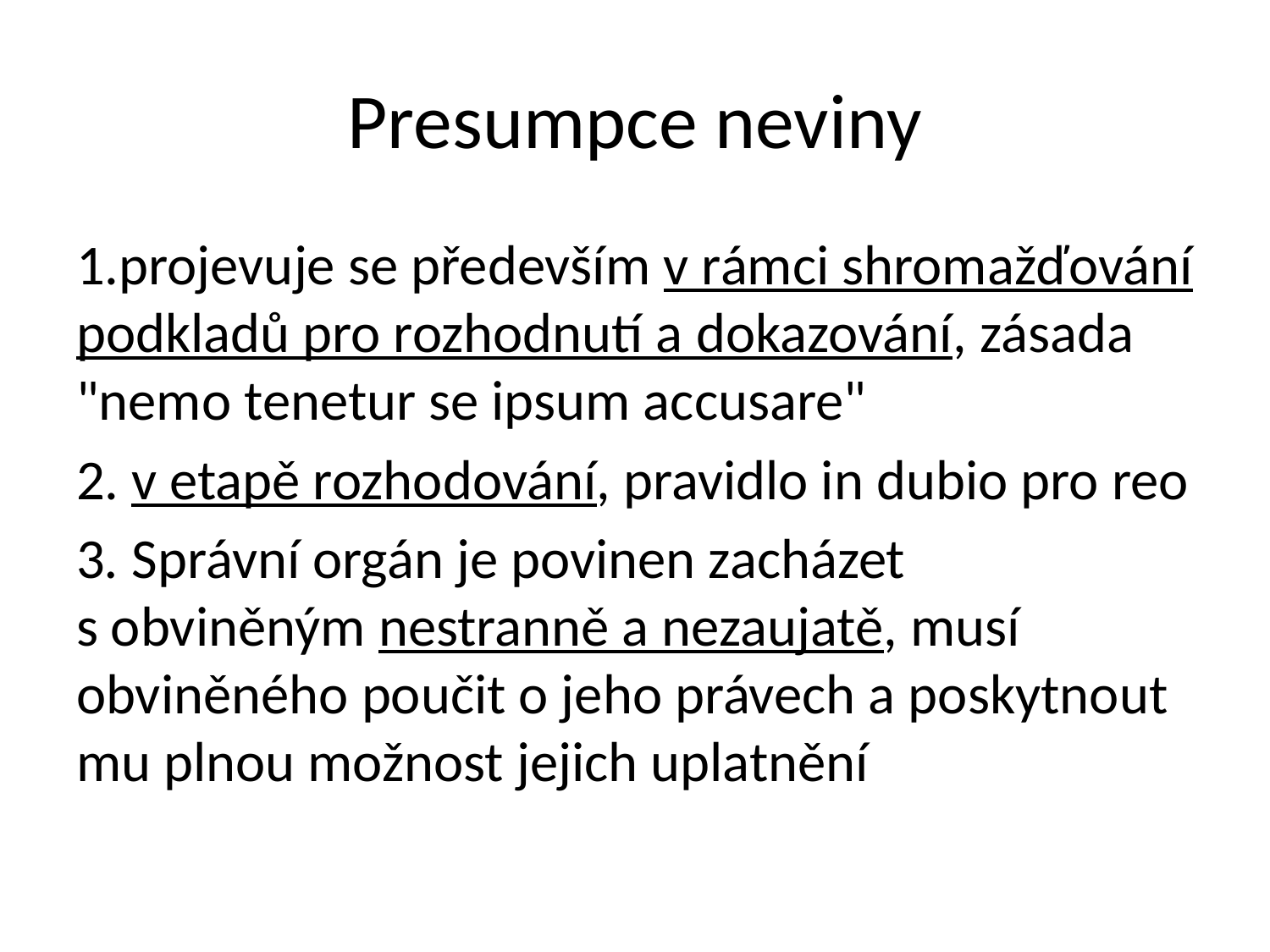

# Presumpce neviny
1.projevuje se především v rámci shromažďování podkladů pro rozhodnutí a dokazování, zásada "nemo tenetur se ipsum accusare"
2. v etapě rozhodování, pravidlo in dubio pro reo
3. Správní orgán je povinen zacházet s obviněným nestranně a nezaujatě, musí obviněného poučit o jeho právech a poskytnout mu plnou možnost jejich uplatnění